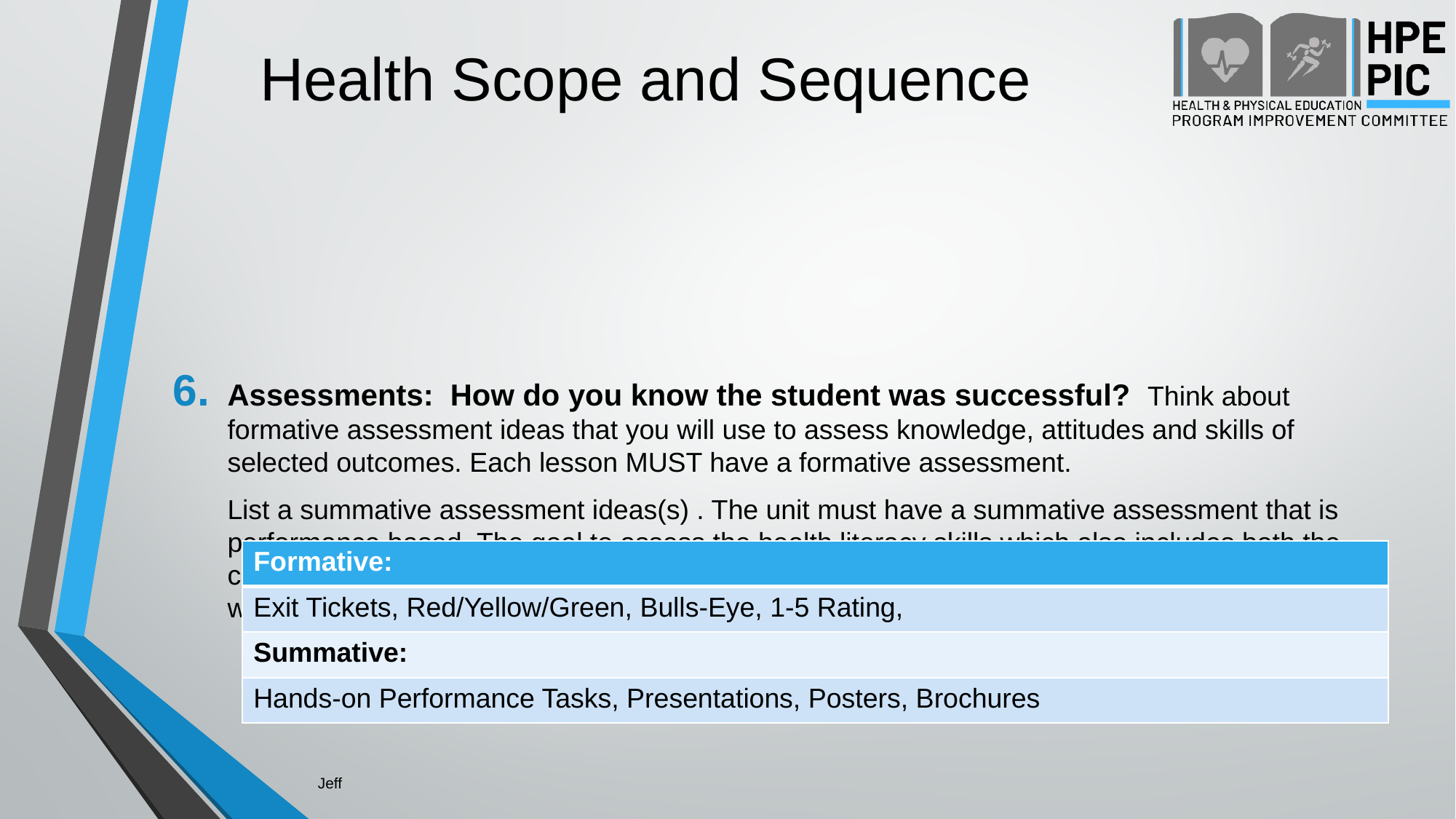

# Health Scope and Sequence

Assessments:  How do you know the student was successful?  Think about formative assessment ideas that you will use to assess knowledge, attitudes and skills of selected outcomes. Each lesson MUST have a formative assessment.
List a summative assessment ideas(s) . The unit must have a summative assessment that is performance based. The goal to assess the health literacy skills which also includes both the cognitive and affective domain . All three domains will be assessed through the objectives written for the assessment .

| Formative: |
| --- |
| Exit Tickets, Red/Yellow/Green, Bulls-Eye, 1-5 Rating, |
| Summative: |
| Hands-on Performance Tasks, Presentations, Posters, Brochures |
Jeff